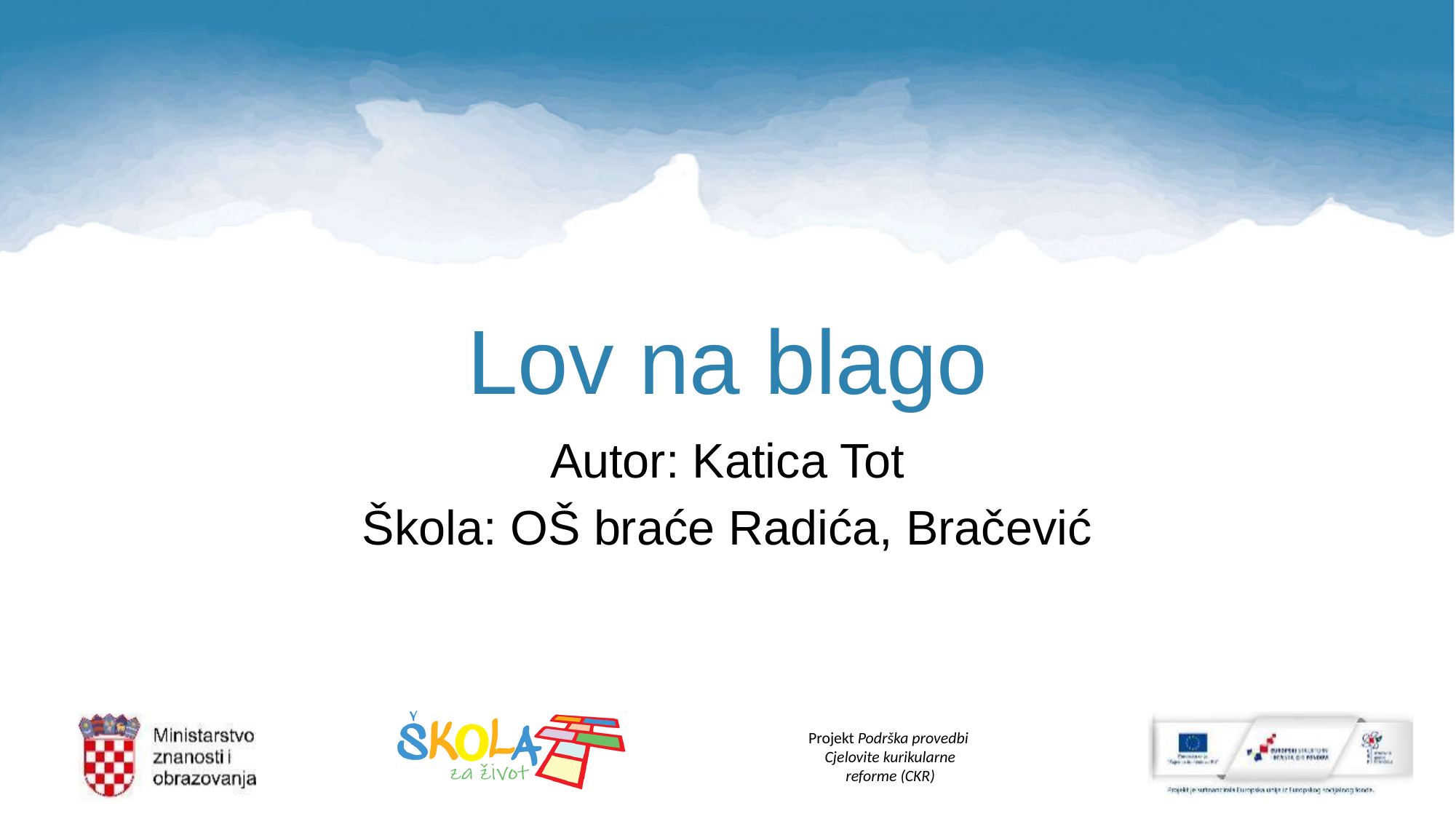

# Lov na blago
Autor: Katica Tot
Škola: OŠ braće Radića, Bračević